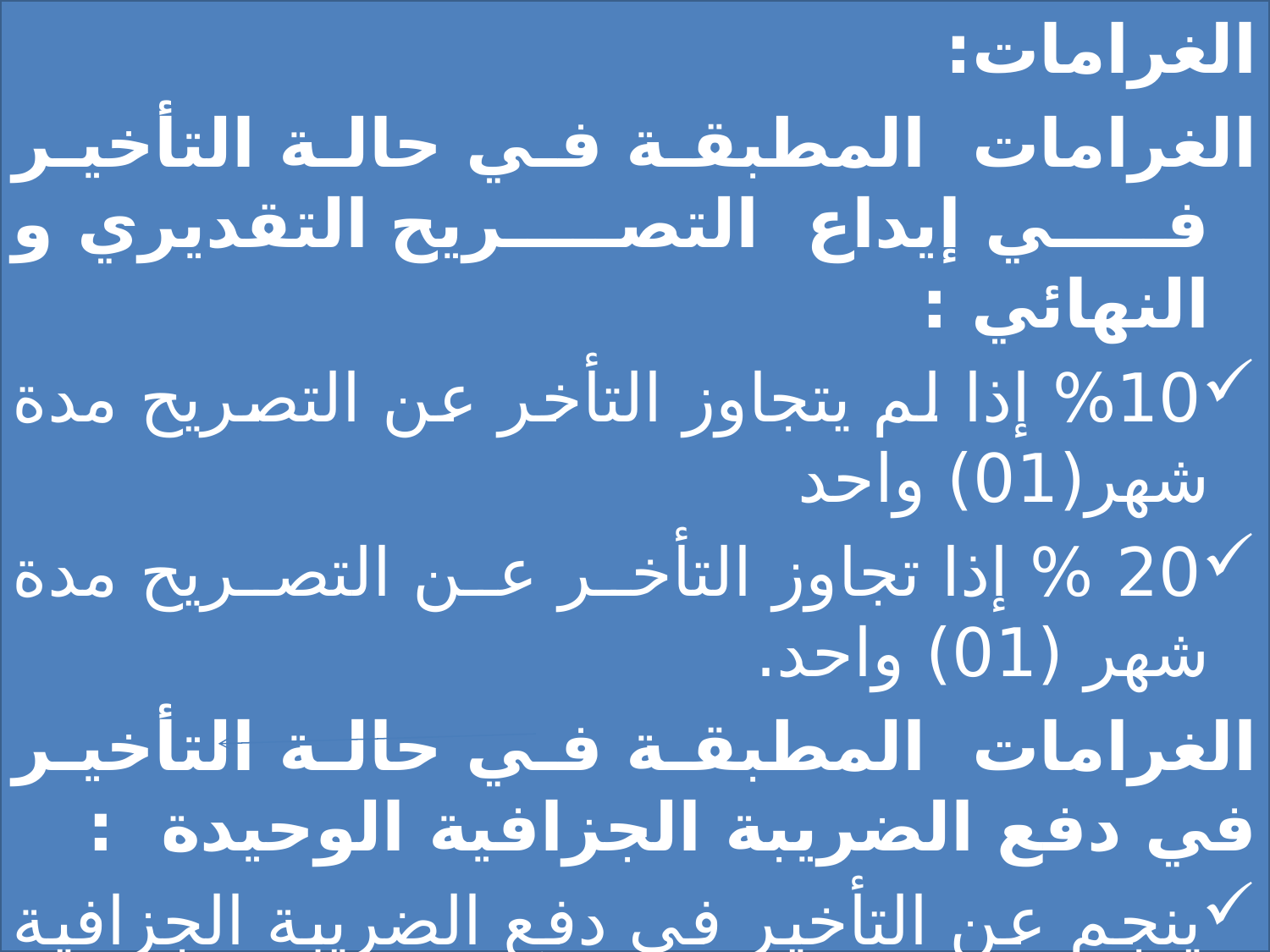

الغرامات:
الغرامات  المطبقة في حالة التأخير في إيداع  التصريح التقديري و النهائي :
%10 إذا لم يتجاوز التأخر عن التصريح مدة شهر(01) واحد
20 % إذا تجاوز التأخر عن التصريح مدة شهر (01) واحد.
الغرامات  المطبقة في حالة التأخير في دفع الضريبة الجزافية الوحيدة  :
ينجم عن التأخير في دفع الضريبة الجزافية الوحيدة تطبيق غرامة تأخير قدرها 10% ابتداء من اليوم الأول الذي يلي أخر أجل للدفع.
في حالة عدم الدفع  في أجل شهر، تطبق غرامة مالية قدرها 3% من كل شهر تأخير أو جزء منه دون أن تتجاوز هذه الغرامة نسبة 25%.